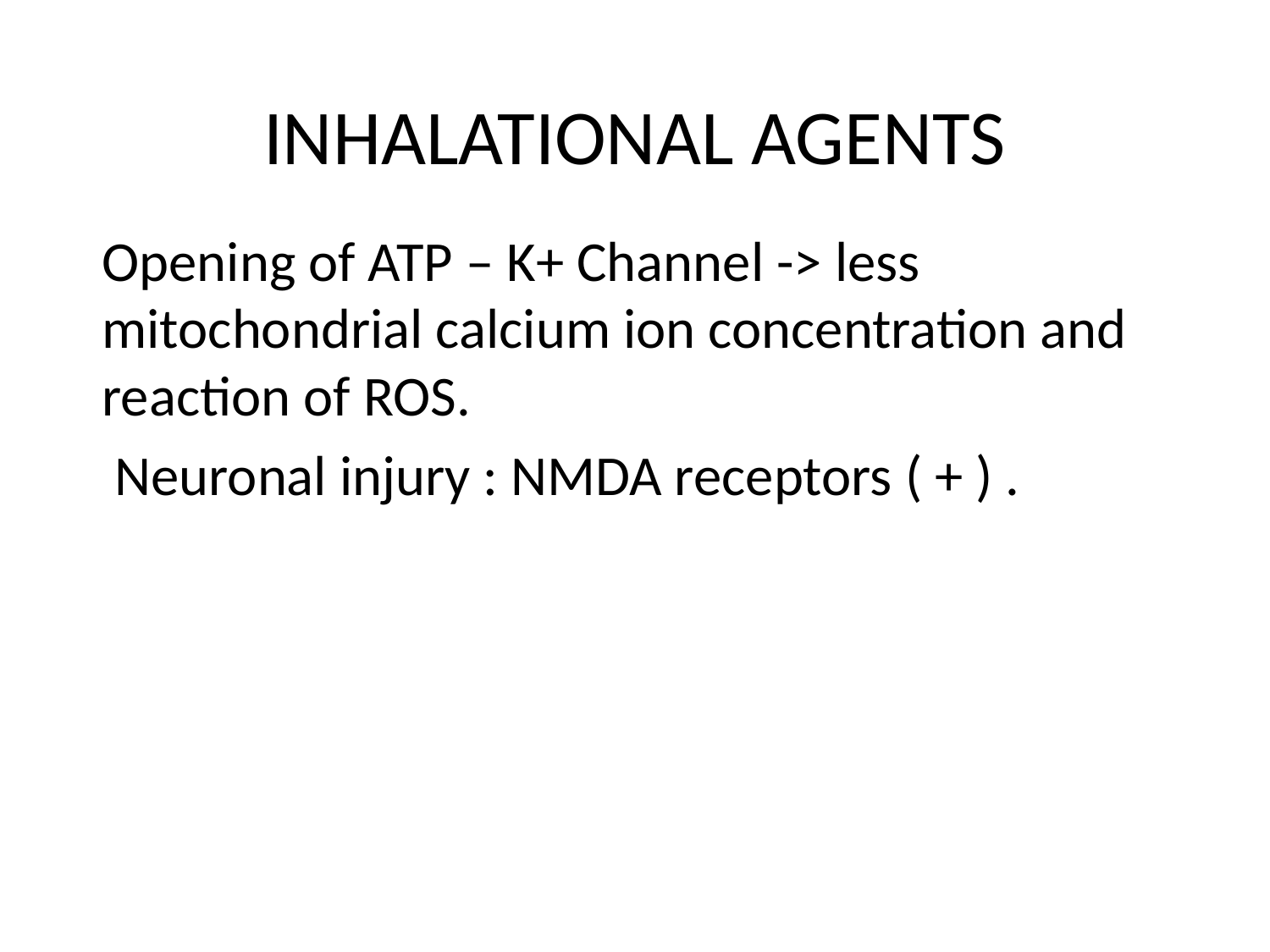

# INHALATIONAL AGENTS
Opening of ATP – K+ Channel -> less     mitochondrial calcium ion concentration and reaction of ROS.
 Neuronal injury : NMDA receptors ( + ) .